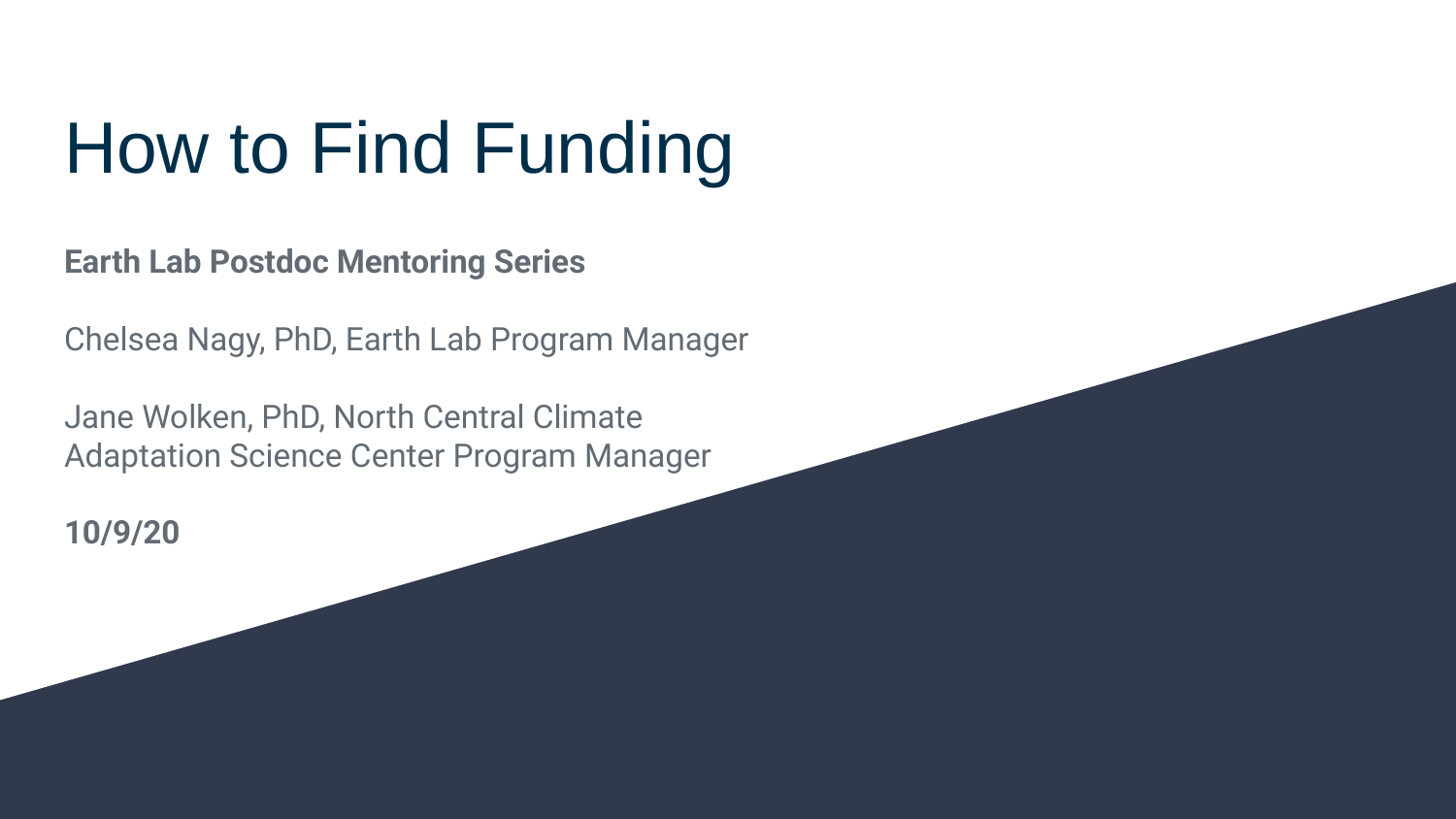

# How to Find Funding
Earth Lab Postdoc Mentoring Series

Chelsea Nagy, PhD, Earth Lab Program Manager

Jane Wolken, PhD, North Central Climate Adaptation Science Center Program Manager

10/9/20